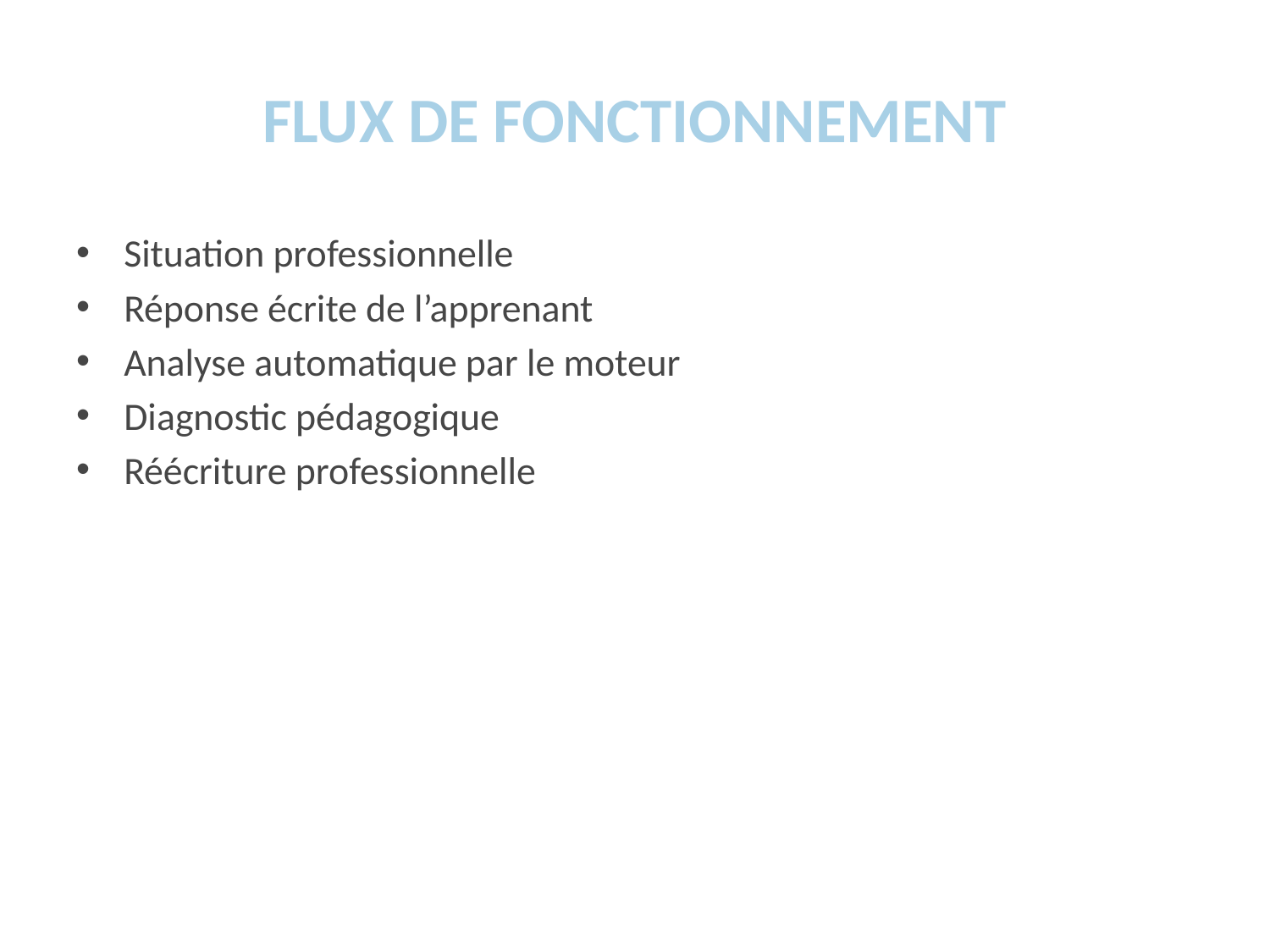

# FLUX DE FONCTIONNEMENT
Situation professionnelle
Réponse écrite de l’apprenant
Analyse automatique par le moteur
Diagnostic pédagogique
Réécriture professionnelle